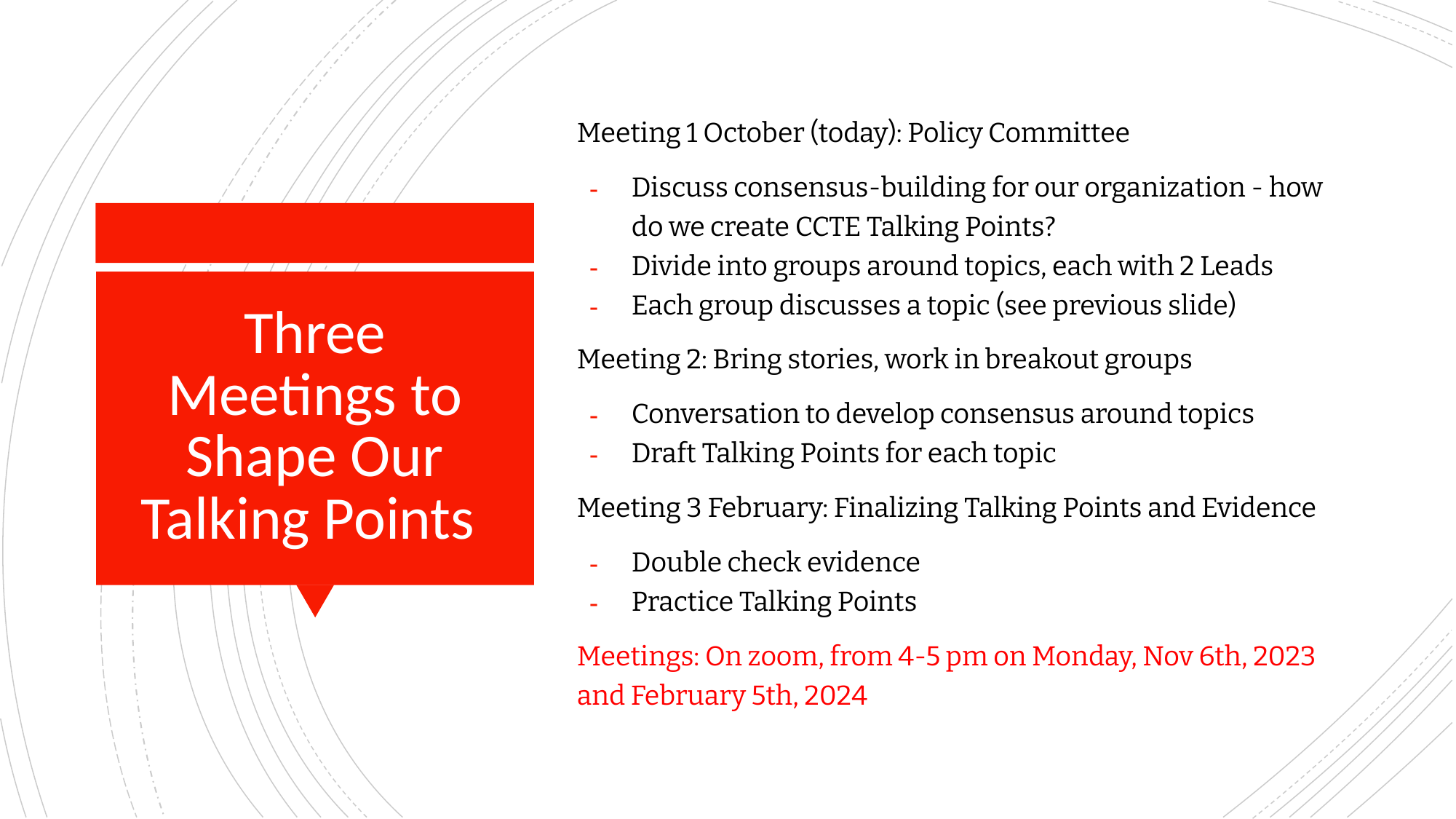

Meeting 1 October (today): Policy Committee
Discuss consensus-building for our organization - how do we create CCTE Talking Points?
Divide into groups around topics, each with 2 Leads
Each group discusses a topic (see previous slide)
Meeting 2: Bring stories, work in breakout groups
Conversation to develop consensus around topics
Draft Talking Points for each topic
Meeting 3 February: Finalizing Talking Points and Evidence
Double check evidence
Practice Talking Points
Meetings: On zoom, from 4-5 pm on Monday, Nov 6th, 2023 and February 5th, 2024
# Three Meetings to Shape Our Talking Points